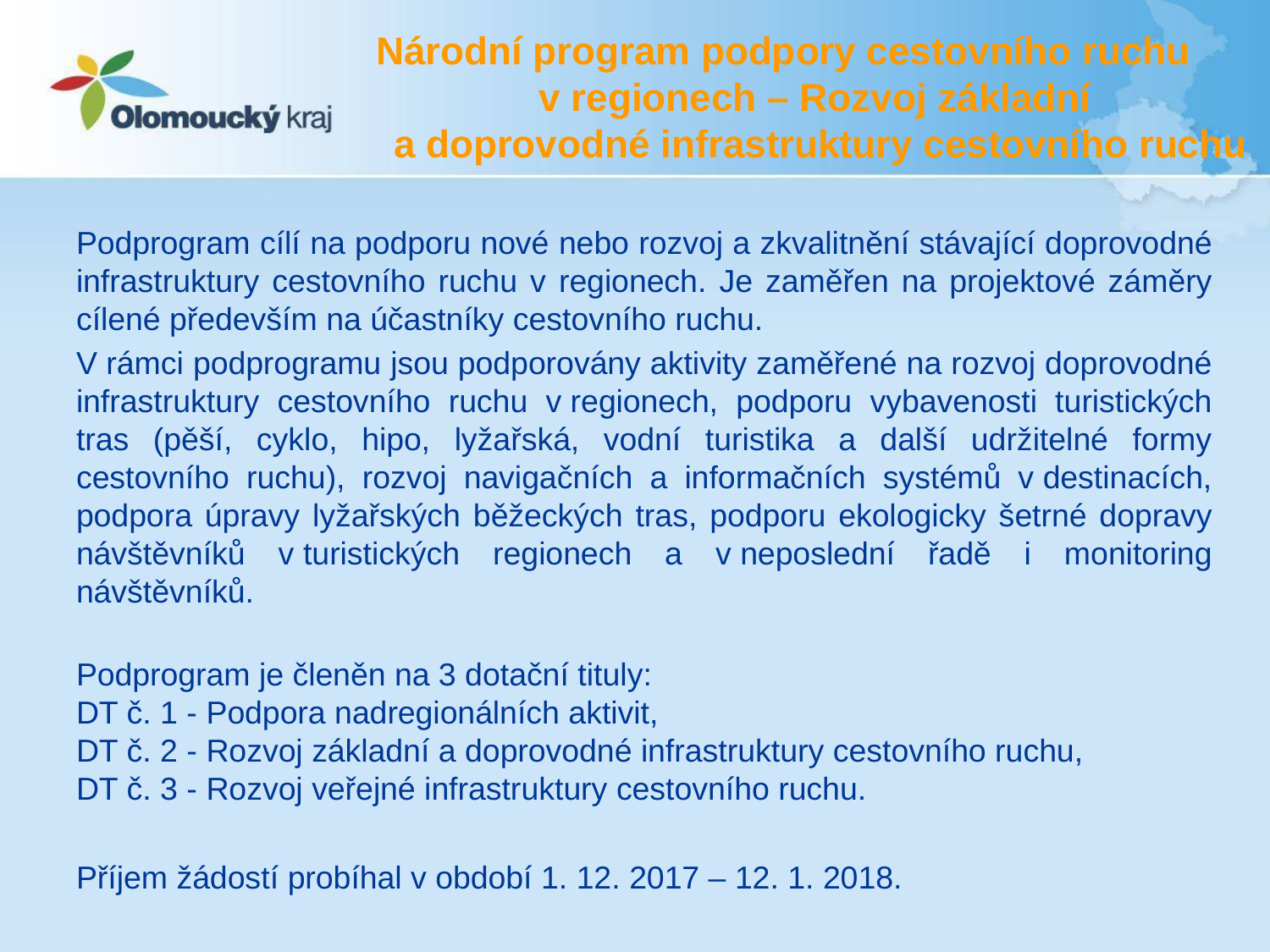

# Národní program podpory cestovního ruchu v regionech – Rozvoj základní a doprovodné infrastruktury cestovního ruchu
Podprogram cílí na podporu nové nebo rozvoj a zkvalitnění stávající doprovodné infrastruktury cestovního ruchu v regionech. Je zaměřen na projektové záměry cílené především na účastníky cestovního ruchu.
V rámci podprogramu jsou podporovány aktivity zaměřené na rozvoj doprovodné infrastruktury cestovního ruchu v regionech, podporu vybavenosti turistických tras (pěší, cyklo, hipo, lyžařská, vodní turistika a další udržitelné formy cestovního ruchu), rozvoj navigačních a informačních systémů v destinacích, podpora úpravy lyžařských běžeckých tras, podporu ekologicky šetrné dopravy návštěvníků v turistických regionech a v neposlední řadě i monitoring návštěvníků.
Podprogram je členěn na 3 dotační tituly:
DT č. 1 - Podpora nadregionálních aktivit,
DT č. 2 - Rozvoj základní a doprovodné infrastruktury cestovního ruchu,
DT č. 3 - Rozvoj veřejné infrastruktury cestovního ruchu.

Příjem žádostí probíhal v období 1. 12. 2017 – 12. 1. 2018.